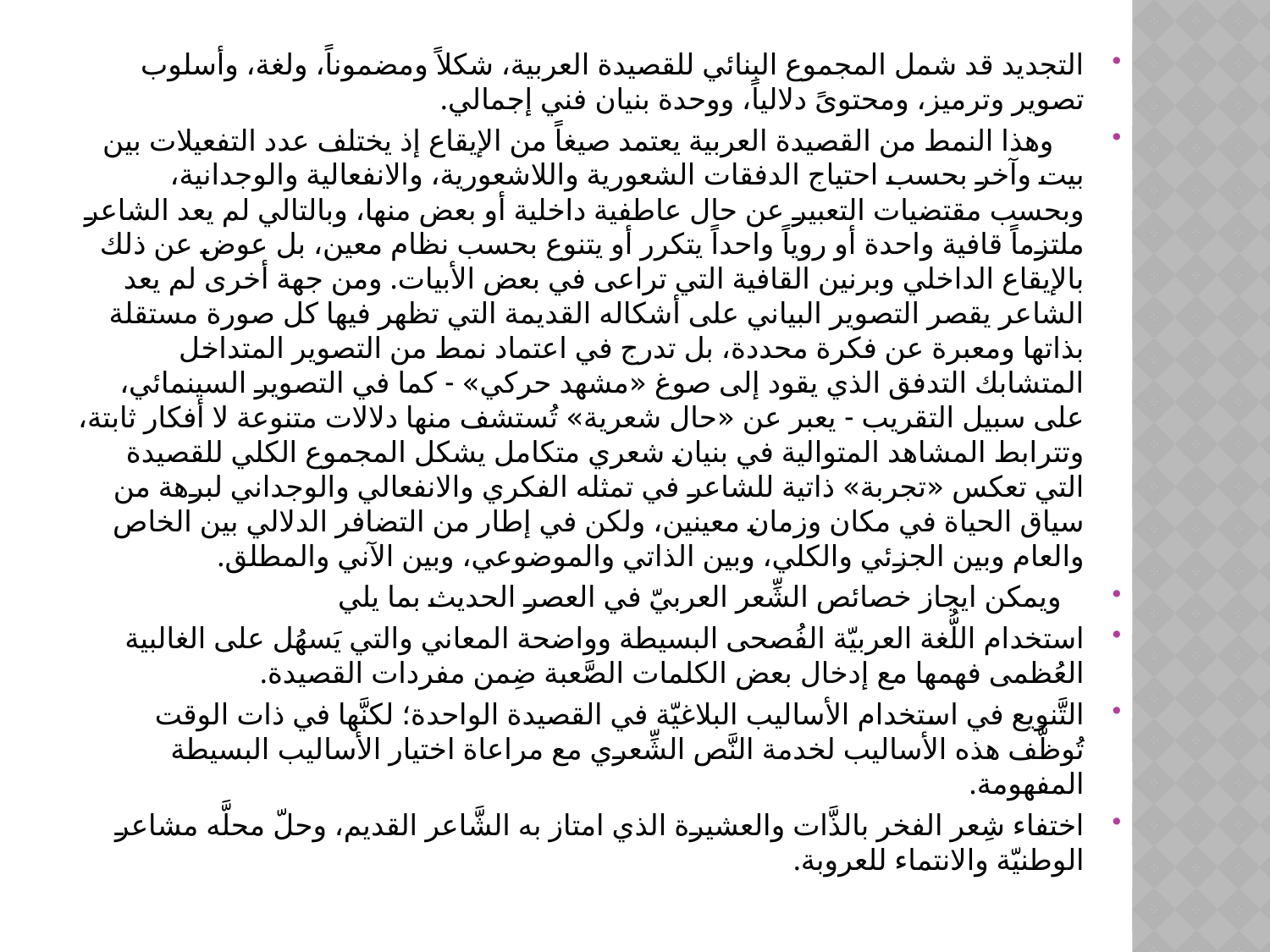

التجديد قد شمل المجموع البنائي للقصيدة العربية، شكلاً ومضموناً، ولغة، وأسلوب تصوير وترميز، ومحتوىً دلالياً، ووحدة بنيان فني إجمالي.
    وهذا النمط من القصيدة العربية يعتمد صيغاً من الإيقاع إذ يختلف عدد التفعيلات بين بيت وآخر بحسب احتياج الدفقات الشعورية واللاشعورية، والانفعالية والوجدانية، وبحسب مقتضيات التعبير عن حال عاطفية داخلية أو بعض منها، وبالتالي لم يعد الشاعر ملتزماً قافية واحدة أو روياً واحداً يتكرر أو يتنوع بحسب نظام معين، بل عوض عن ذلك بالإيقاع الداخلي وبرنين القافية التي تراعى في بعض الأبيات. ومن جهة أخرى لم يعد الشاعر يقصر التصوير البياني على أشكاله القديمة التي تظهر فيها كل صورة مستقلة بذاتها ومعبرة عن فكرة محددة، بل تدرج في اعتماد نمط من التصوير المتداخل المتشابك التدفق الذي يقود إلى صوغ «مشهد حركي» - كما في التصوير السينمائي، على سبيل التقريب - يعبر عن «حال شعرية» تُستشف منها دلالات متنوعة لا أفكار ثابتة، وتترابط المشاهد المتوالية في بنيان شعري متكامل يشكل المجموع الكلي للقصيدة التي تعكس «تجربة» ذاتية للشاعر في تمثله الفكري والانفعالي والوجداني لبرهة من سياق الحياة في مكان وزمان معينين، ولكن في إطار من التضافر الدلالي بين الخاص والعام وبين الجزئي والكلي، وبين الذاتي والموضوعي، وبين الآني والمطلق.
   ويمكن ايجاز خصائص الشِّعر العربيّ في العصر الحديث بما يلي
استخدام اللُّغة العربيّة الفُصحى البسيطة وواضحة المعاني والتي يَسهُل على الغالبية العُظمى فهمها مع إدخال بعض الكلمات الصَّعبة ضِمن مفردات القصيدة.
التَّنويع في استخدام الأساليب البلاغيّة في القصيدة الواحدة؛ لكنَّها في ذات الوقت تُوظَّف هذه الأساليب لخدمة النَّص الشِّعري مع مراعاة اختيار الأساليب البسيطة المفهومة.
اختفاء شِعر الفخر بالذَّات والعشيرة الذي امتاز به الشَّاعر القديم، وحلّ محلَّه مشاعر الوطنيّة والانتماء للعروبة.

#